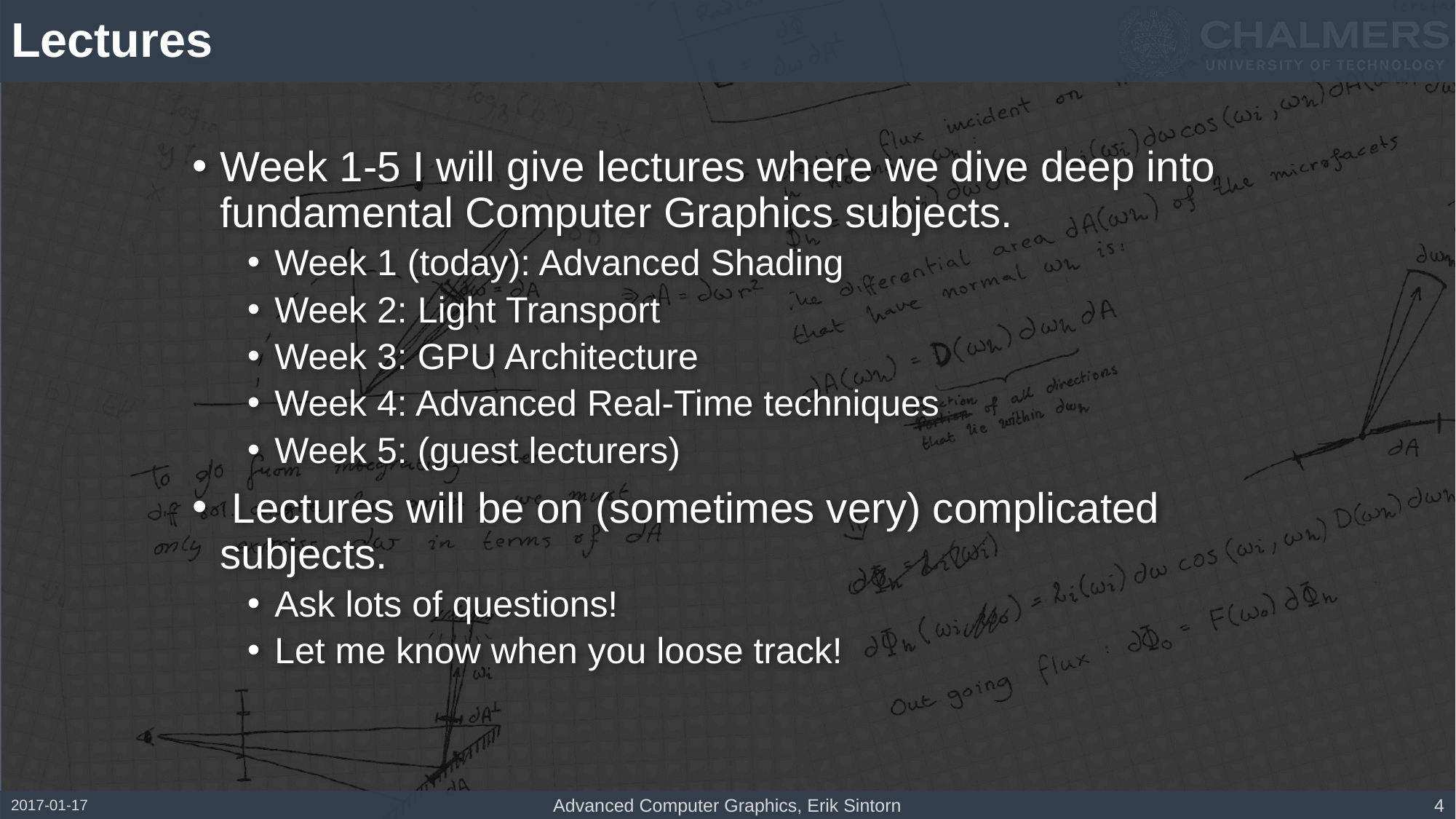

# Lectures
Week 1-5 I will give lectures where we dive deep into fundamental Computer Graphics subjects.
Week 1 (today): Advanced Shading
Week 2: Light Transport
Week 3: GPU Architecture
Week 4: Advanced Real-Time techniques
Week 5: (guest lecturers)
 Lectures will be on (sometimes very) complicated subjects.
Ask lots of questions!
Let me know when you loose track!
2017-01-17
Advanced Computer Graphics, Erik Sintorn
4